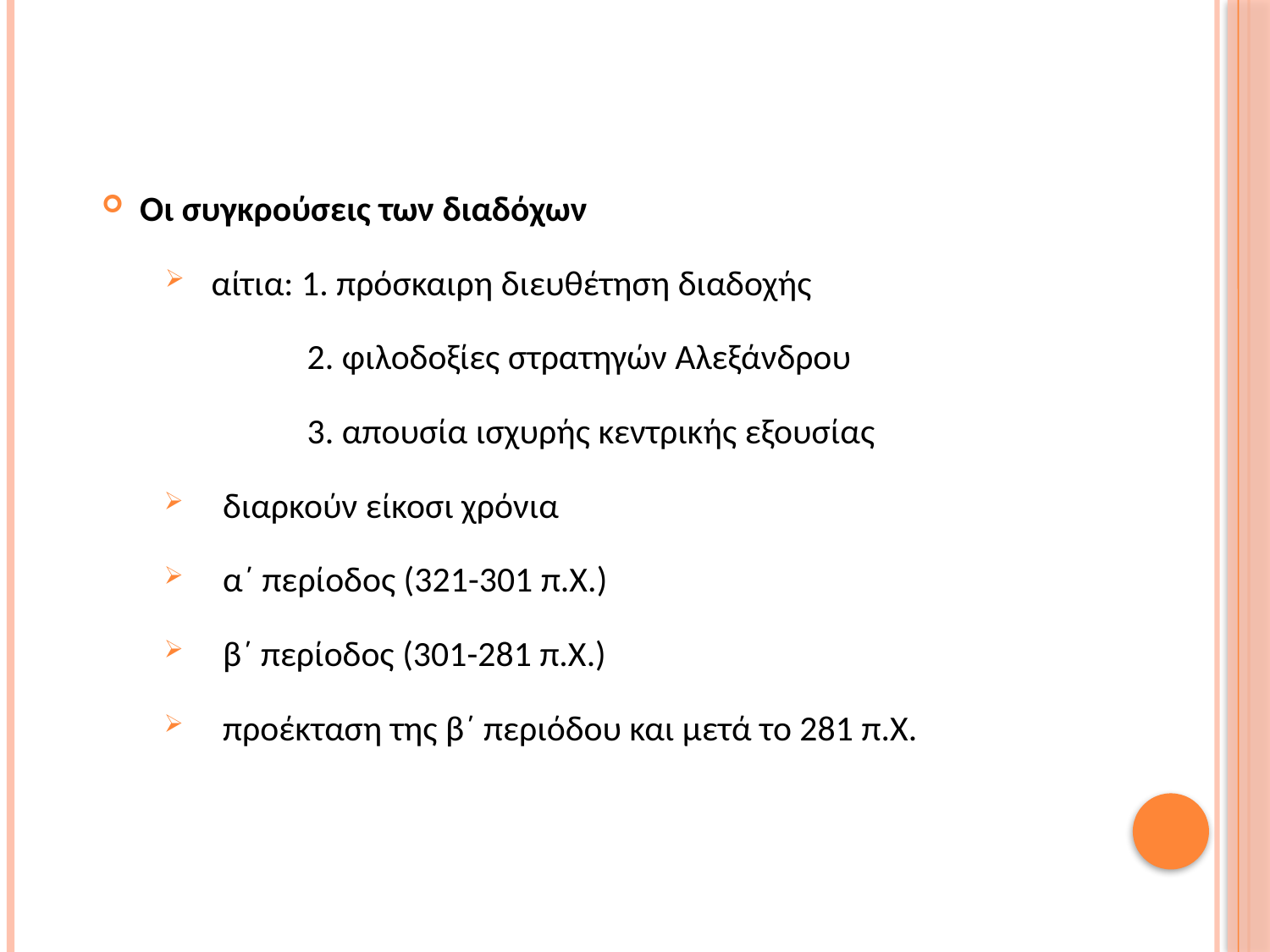

Οι συγκρούσεις των διαδόχων
 αίτια: 1. πρόσκαιρη διευθέτηση διαδοχής
	     2. φιλοδοξίες στρατηγών Αλεξάνδρου
	     3. απουσία ισχυρής κεντρικής εξουσίας
 διαρκούν είκοσι χρόνια
 α΄ περίοδος (321-301 π.Χ.)
 β΄ περίοδος (301-281 π.Χ.)
 προέκταση της β΄ περιόδου και μετά το 281 π.Χ.